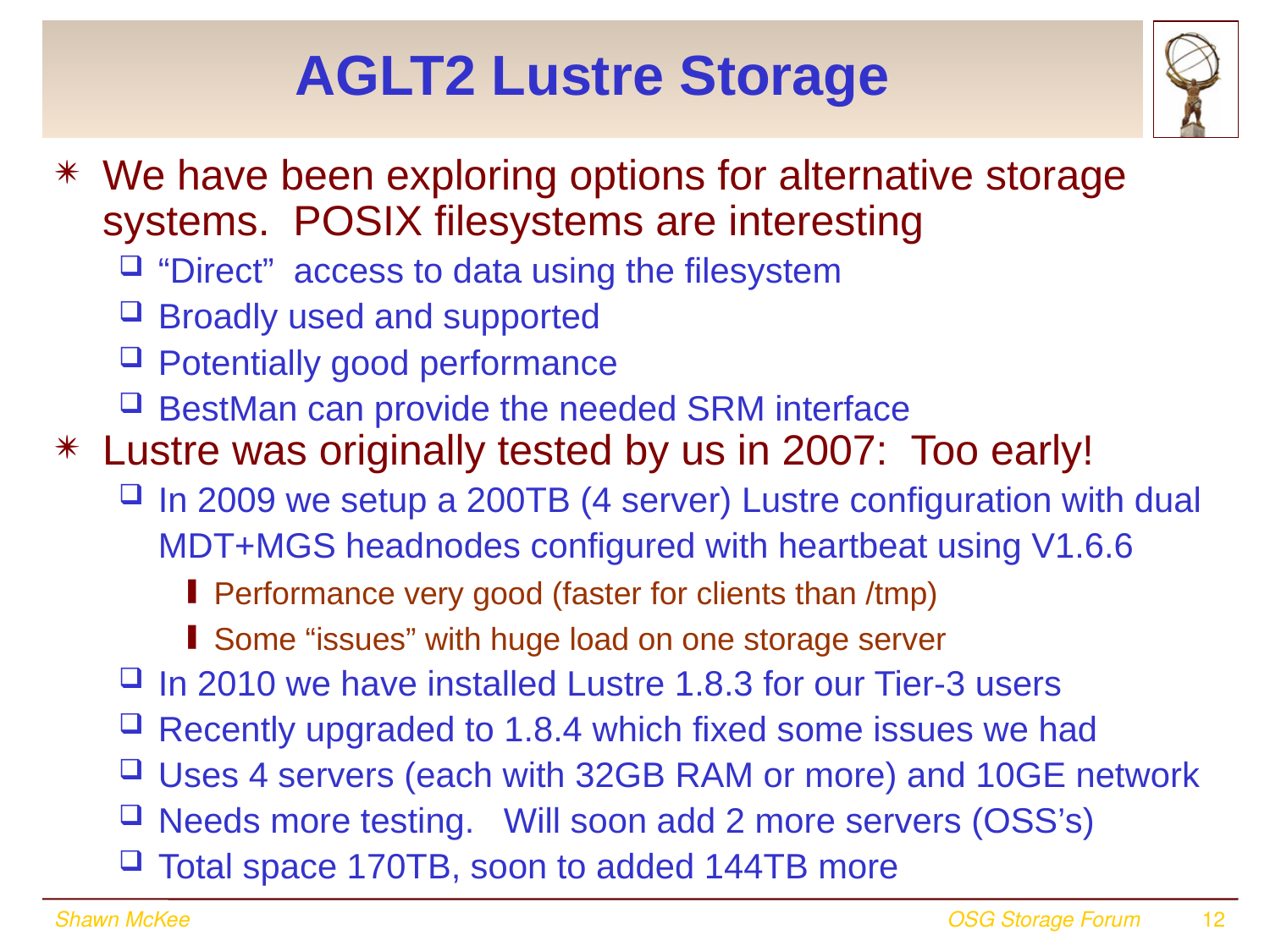

# AGLT2 Lustre Storage
We have been exploring options for alternative storage systems.  POSIX filesystems are interesting
“Direct”  access to data using the filesystem
Broadly used and supported
Potentially good performance
BestMan can provide the needed SRM interface
Lustre was originally tested by us in 2007:  Too early!
In 2009 we setup a 200TB (4 server) Lustre configuration with dual MDT+MGS headnodes configured with heartbeat using V1.6.6
Performance very good (faster for clients than /tmp)
Some “issues” with huge load on one storage server
In 2010 we have installed Lustre 1.8.3 for our Tier-3 users
Recently upgraded to 1.8.4 which fixed some issues we had
Uses 4 servers (each with 32GB RAM or more) and 10GE network
Needs more testing.   Will soon add 2 more servers (OSS’s)
Total space 170TB, soon to added 144TB more
Shawn McKee
OSG Storage Forum
12